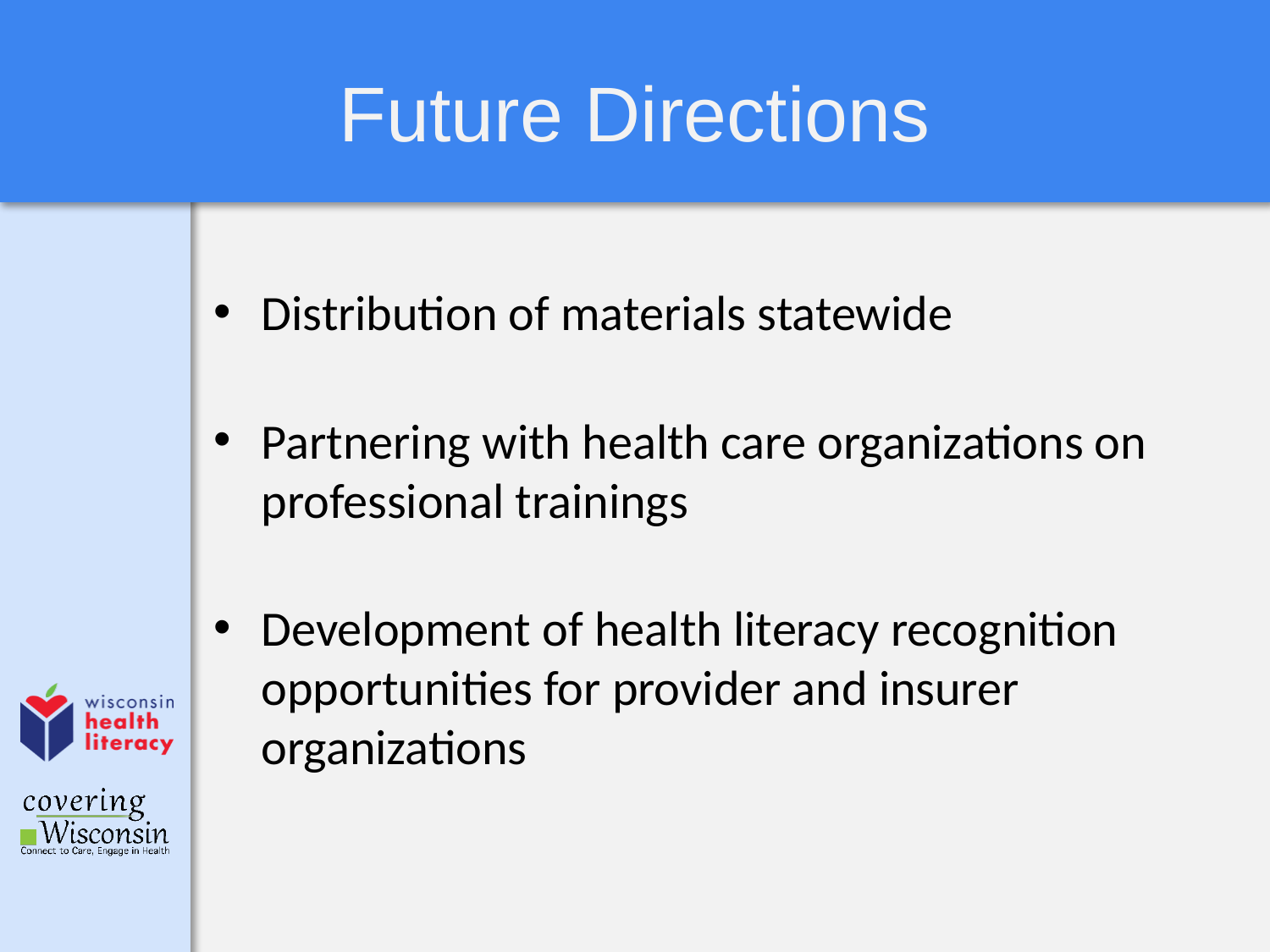

# Future Directions
Distribution of materials statewide
Partnering with health care organizations on  professional trainings
Development of health literacy recognition opportunities for provider and insurer organizations